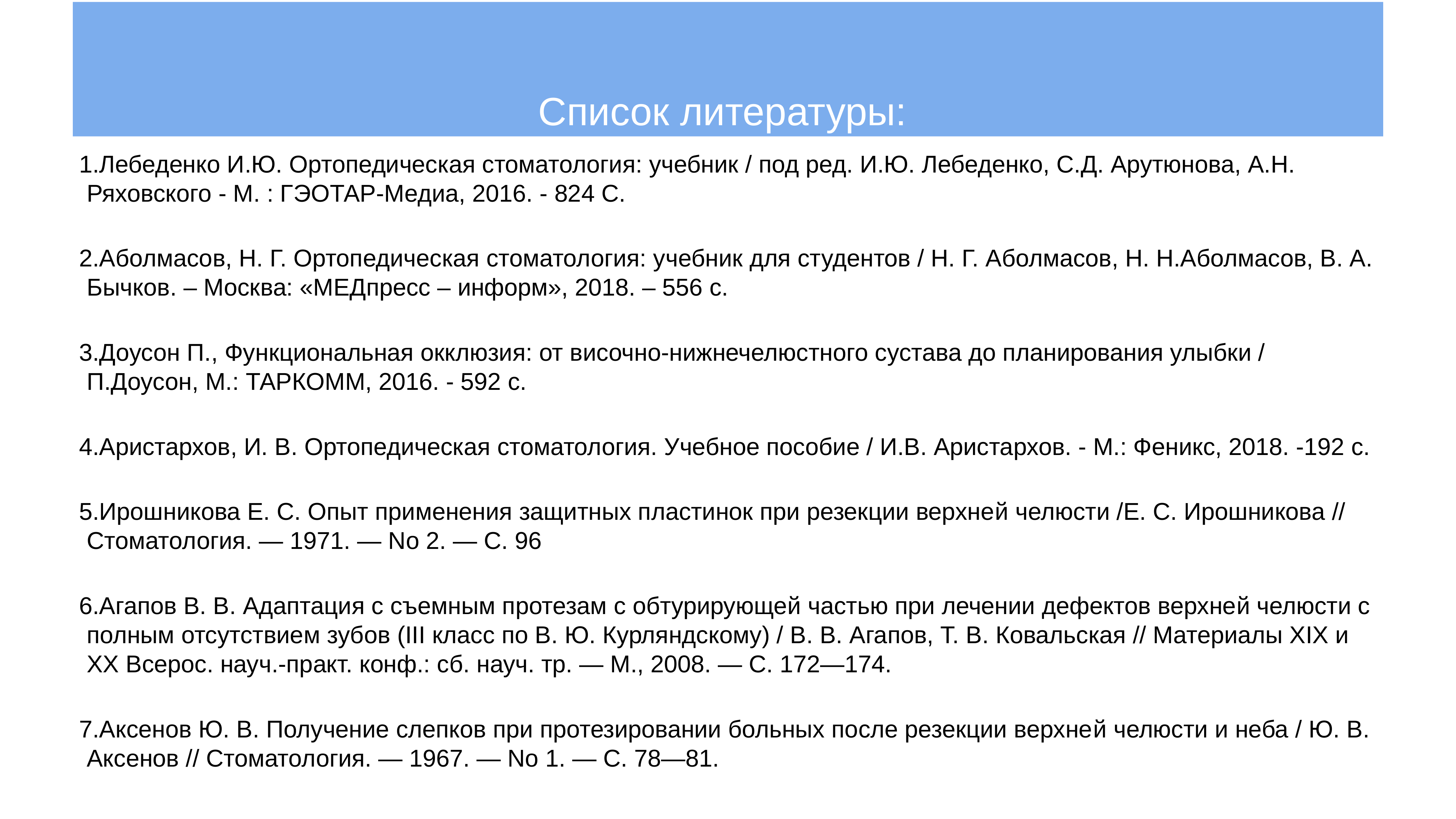

# Список литературы:
Лебеденко И.Ю. Ортопедическая стоматология: учебник / под ред. И.Ю. Лебеденко, С.Д. Арутюнова, А.Н. Ряховского - М. : ГЭОТАР-Медиа, 2016. - 824 С.
Аболмасов, Н. Г. Ортопедическая стоматология: учебник для студентов / Н. Г. Аболмасов, Н. Н.Аболмасов, В. А. Бычков. – Москва: «МЕДпресс – информ», 2018. – 556 с.
Доусон П., Функциональная окклюзия: от височно-нижнечелюстного сустава до планирования улыбки / П.Доусон, М.: ТАРКОММ, 2016. - 592 с.
Аристархов, И. В. Ортопедическая стоматология. Учебное пособие / И.В. Аристархов. - М.: Феникс, 2018. -192 c.
Ирошникова Е. С. Опыт применения защитных пластинок при резекции верхней челюсти /Е. С. Ирошникова // Стоматология. — 1971. — No 2. — С. 96
Агапов В. В. Адаптация с съемным протезам с обтурирующей частью при лечении дефектов верхней челюсти с полным отсутствием зубов (III класс по В. Ю. Курляндскому) / В. В. Агапов, Т. В. Ковальская // Материалы XIX и XX Всерос. науч.-практ. конф.: сб. науч. тр. — М., 2008. — С. 172—174.
Аксенов Ю. В. Получение слепков при протезировании больных после резекции верхней челюсти и неба / Ю. В. Аксенов // Стоматология. — 1967. — No 1. — С. 78—81.